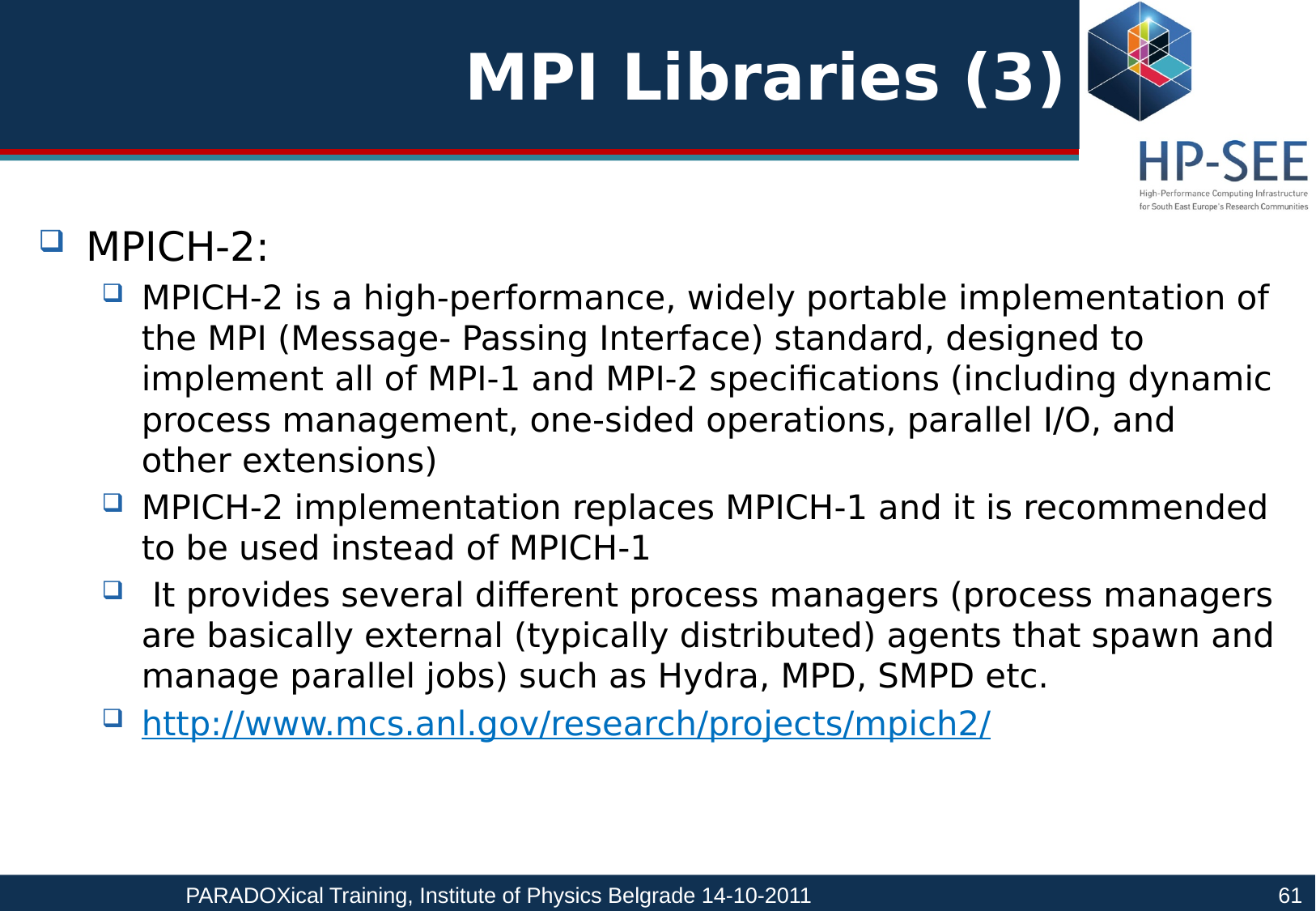

# MPI Libraries (3)
MPICH-2:
MPICH-2 is a high-performance, widely portable implementation of the MPI (Message- Passing Interface) standard, designed to implement all of MPI-1 and MPI-2 specifications (including dynamic process management, one-sided operations, parallel I/O, and other extensions)
MPICH-2 implementation replaces MPICH-1 and it is recommended to be used instead of MPICH-1
 It provides several different process managers (process managers are basically external (typically distributed) agents that spawn and manage parallel jobs) such as Hydra, MPD, SMPD etc.
http://www.mcs.anl.gov/research/projects/mpich2/

PARADOXical Training, Institute of Physics Belgrade 14-10-2011				61